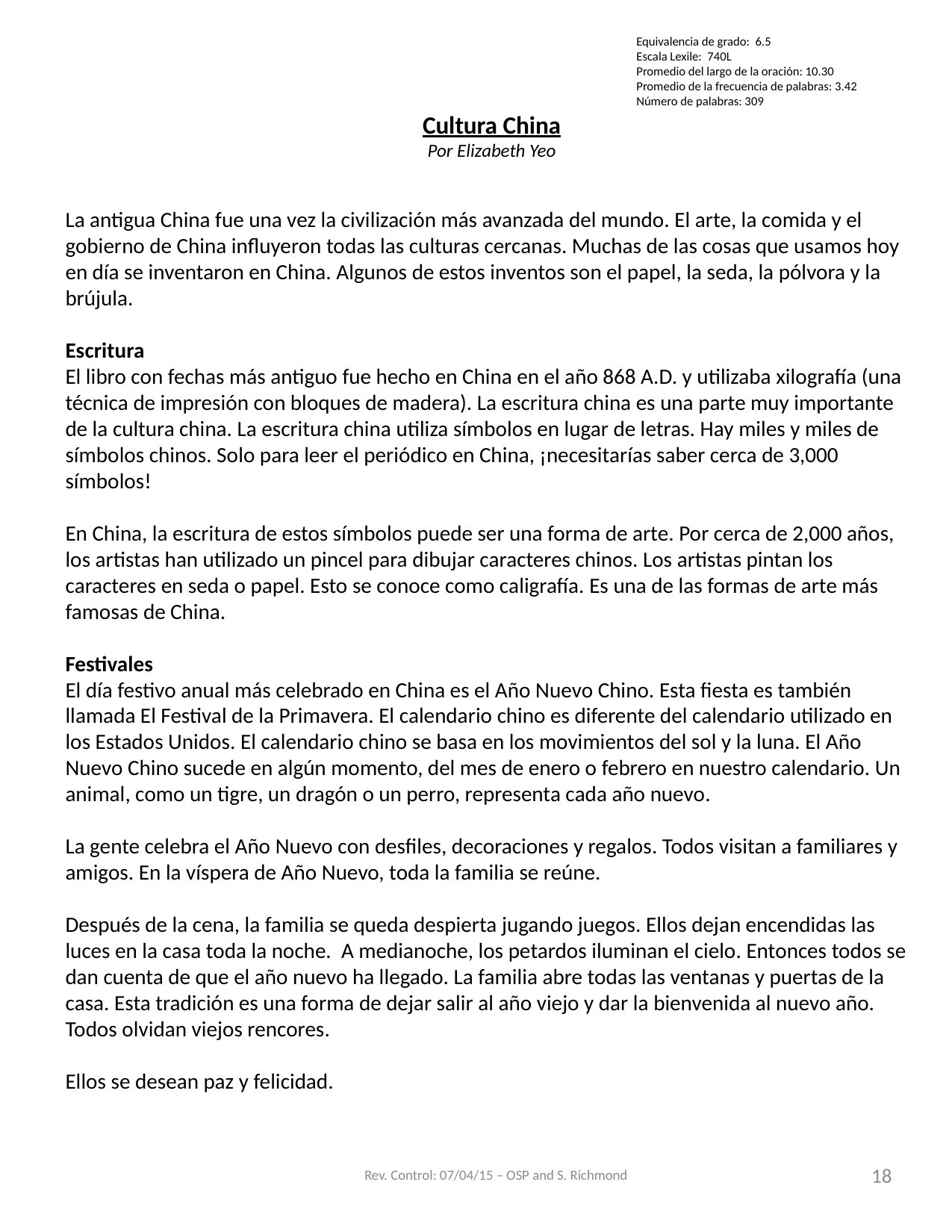

Equivalencia de grado:  6.5
Escala Lexile:  740L
Promedio del largo de la oración: 10.30
Promedio de la frecuencia de palabras: 3.42
Número de palabras: 309
Cultura China
Por Elizabeth Yeo

La antigua China fue una vez la civilización más avanzada del mundo. El arte, la comida y el gobierno de China influyeron todas las culturas cercanas. Muchas de las cosas que usamos hoy en día se inventaron en China. Algunos de estos inventos son el papel, la seda, la pólvora y la brújula.

Escritura
El libro con fechas más antiguo fue hecho en China en el año 868 A.D. y utilizaba xilografía (una técnica de impresión con bloques de madera). La escritura china es una parte muy importante de la cultura china. La escritura china utiliza símbolos en lugar de letras. Hay miles y miles de símbolos chinos. Solo para leer el periódico en China, ¡necesitarías saber cerca de 3,000 símbolos!

En China, la escritura de estos símbolos puede ser una forma de arte. Por cerca de 2,000 años, los artistas han utilizado un pincel para dibujar caracteres chinos. Los artistas pintan los caracteres en seda o papel. Esto se conoce como caligrafía. Es una de las formas de arte más famosas de China.

Festivales
El día festivo anual más celebrado en China es el Año Nuevo Chino. Esta fiesta es también llamada El Festival de la Primavera. El calendario chino es diferente del calendario utilizado en los Estados Unidos. El calendario chino se basa en los movimientos del sol y la luna. El Año Nuevo Chino sucede en algún momento, del mes de enero o febrero en nuestro calendario. Un animal, como un tigre, un dragón o un perro, representa cada año nuevo.

La gente celebra el Año Nuevo con desfiles, decoraciones y regalos. Todos visitan a familiares y amigos. En la víspera de Año Nuevo, toda la familia se reúne.

Después de la cena, la familia se queda despierta jugando juegos. Ellos dejan encendidas las luces en la casa toda la noche.  A medianoche, los petardos iluminan el cielo. Entonces todos se dan cuenta de que el año nuevo ha llegado. La familia abre todas las ventanas y puertas de la casa. Esta tradición es una forma de dejar salir al año viejo y dar la bienvenida al nuevo año. Todos olvidan viejos rencores.

Ellos se desean paz y felicidad.
Rev. Control: 07/04/15 – OSP and S. Richmond
18